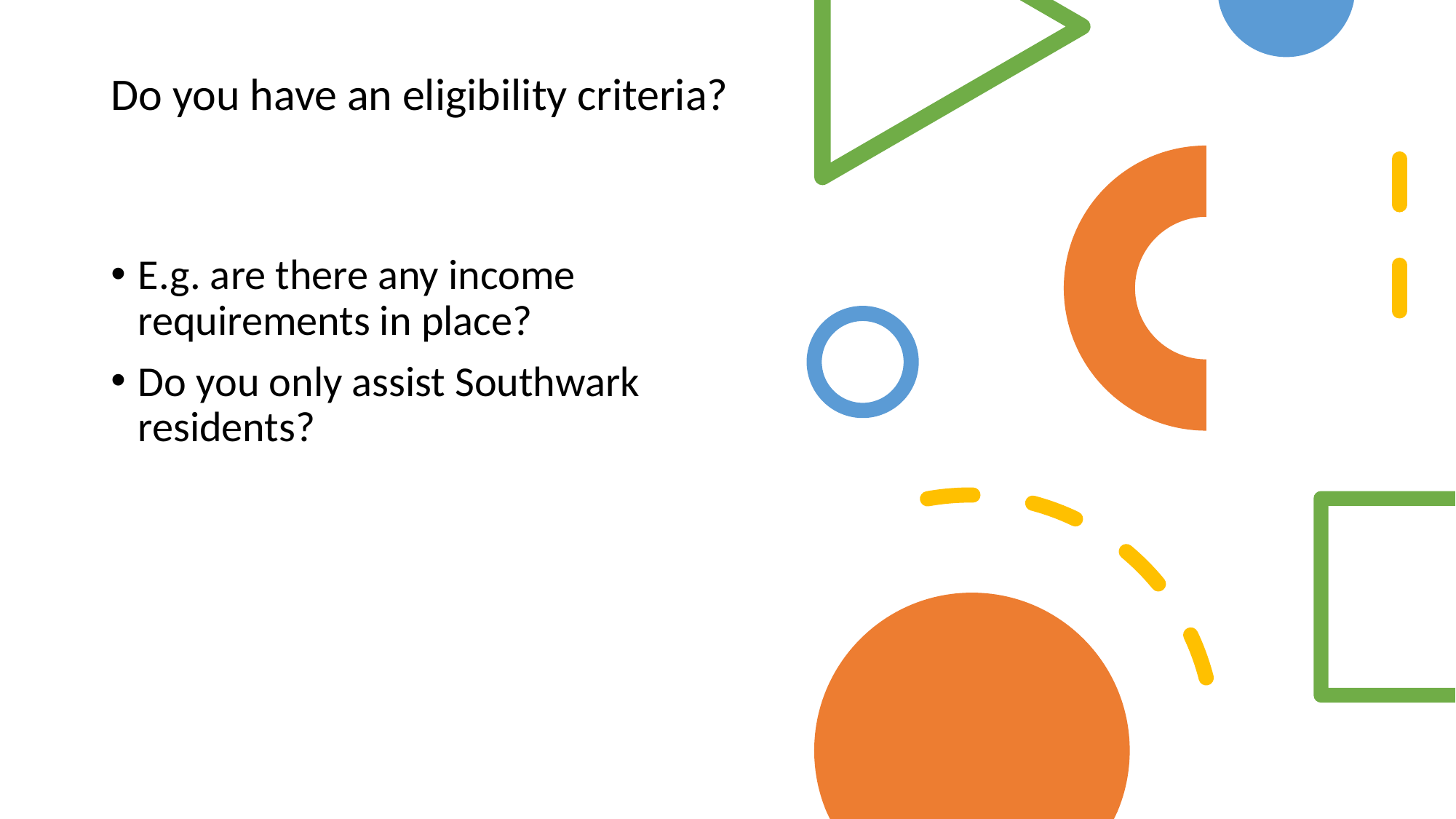

# Do you have an eligibility criteria?

E.g. are there any income requirements in place?
Do you only assist Southwark residents?